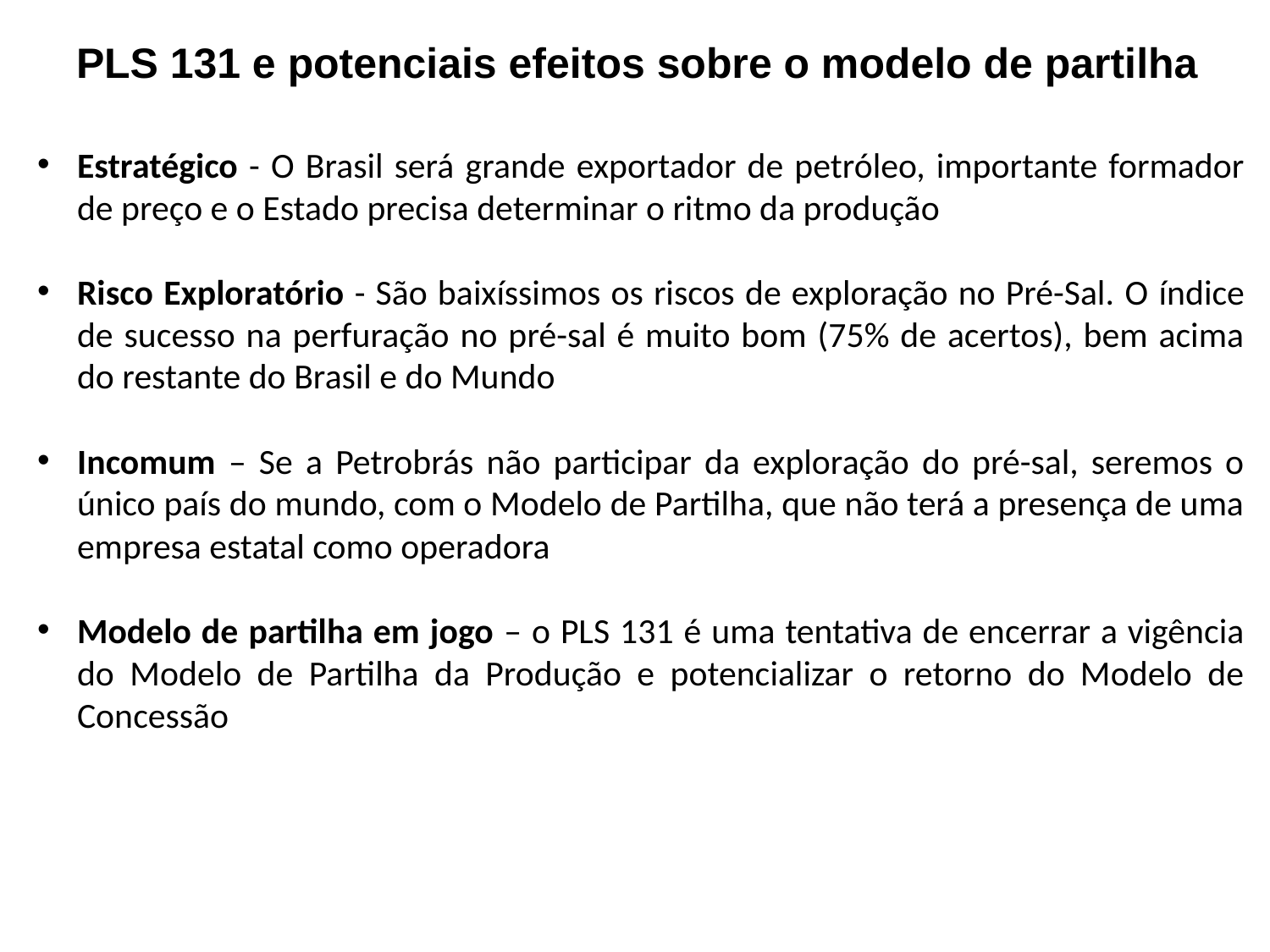

PLS 131 e potenciais efeitos sobre o modelo de partilha
Estratégico - O Brasil será grande exportador de petróleo, importante formador de preço e o Estado precisa determinar o ritmo da produção

Risco Exploratório - São baixíssimos os riscos de exploração no Pré-Sal. O índice de sucesso na perfuração no pré-sal é muito bom (75% de acertos), bem acima do restante do Brasil e do Mundo

Incomum – Se a Petrobrás não participar da exploração do pré-sal, seremos o único país do mundo, com o Modelo de Partilha, que não terá a presença de uma empresa estatal como operadora

Modelo de partilha em jogo – o PLS 131 é uma tentativa de encerrar a vigência do Modelo de Partilha da Produção e potencializar o retorno do Modelo de Concessão